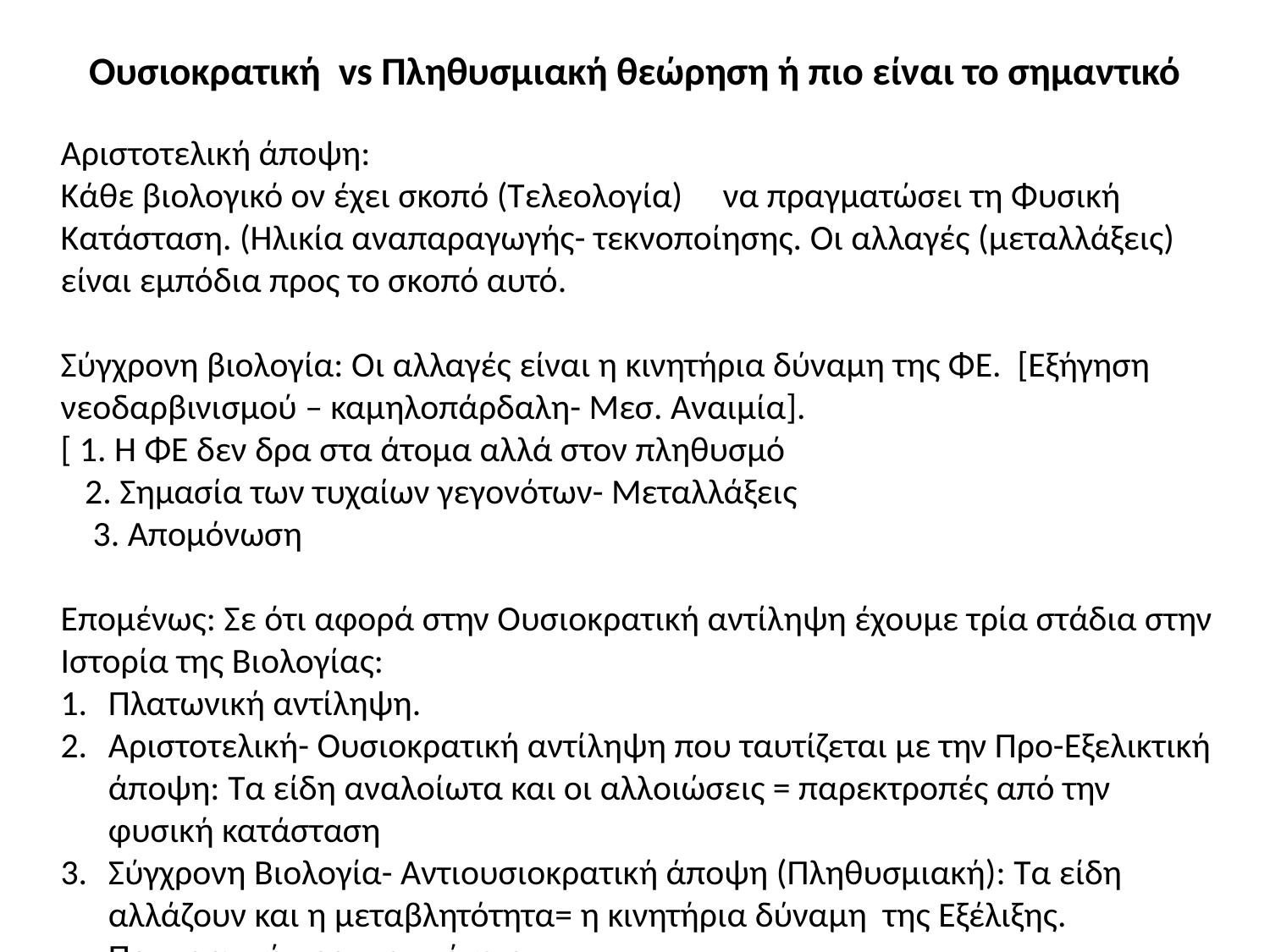

# Ουσιοκρατική  vs Πληθυσμιακή θεώρηση ή πιο είναι το σημαντικό
Αριστοτελική άποψη:
Κάθε βιολογικό ον έχει σκοπό (Τελεολογία)     να πραγματώσει τη Φυσική Κατάσταση. (Ηλικία αναπαραγωγής- τεκνοποίησης. Οι αλλαγές (μεταλλάξεις) είναι εμπόδια προς το σκοπό αυτό.

Σύγχρονη βιολογία: Οι αλλαγές είναι η κινητήρια δύναμη της ΦΕ.  [Εξήγηση νεοδαρβινισμού – καμηλοπάρδαλη- Μεσ. Αναιμία].
[ 1. Η ΦΕ δεν δρα στα άτομα αλλά στον πληθυσμό
   2. Σημασία των τυχαίων γεγονότων- Μεταλλάξεις
    3. Απομόνωση

Επομένως: Σε ότι αφορά στην Ουσιοκρατική αντίληψη έχουμε τρία στάδια στην  Ιστορία της Βιολογίας:
Πλατωνική αντίληψη.
Αριστοτελική- Ουσιοκρατική αντίληψη που ταυτίζεται με την Προ-Εξελικτική άποψη: Τα είδη αναλοίωτα και οι αλλοιώσεις = παρεκτροπές από την φυσική κατάσταση
Σύγχρονη Βιολογία- Αντιουσιοκρατική άποψη (Πληθυσμιακή): Τα είδη αλλάζουν και η μεταβλητότητα= η κινητήρια δύναμη  της Εξέλιξης.  Πρωταρχική πραγματικότητα.
________________________________________________
Στη νεοδαρβινική Ανθρώπινη Κοινωνιοβιολογία ο μοχλός της εξέλιξης των ειδών δεν είναι τα είδη αυτά καθαυτά ούτε τα μεμονωμένα άτομα που τα συνθέτουν (οι οργανισμοί), αλλά τα γονίδια, τα οποία μάχονται για να επιβιώσουν